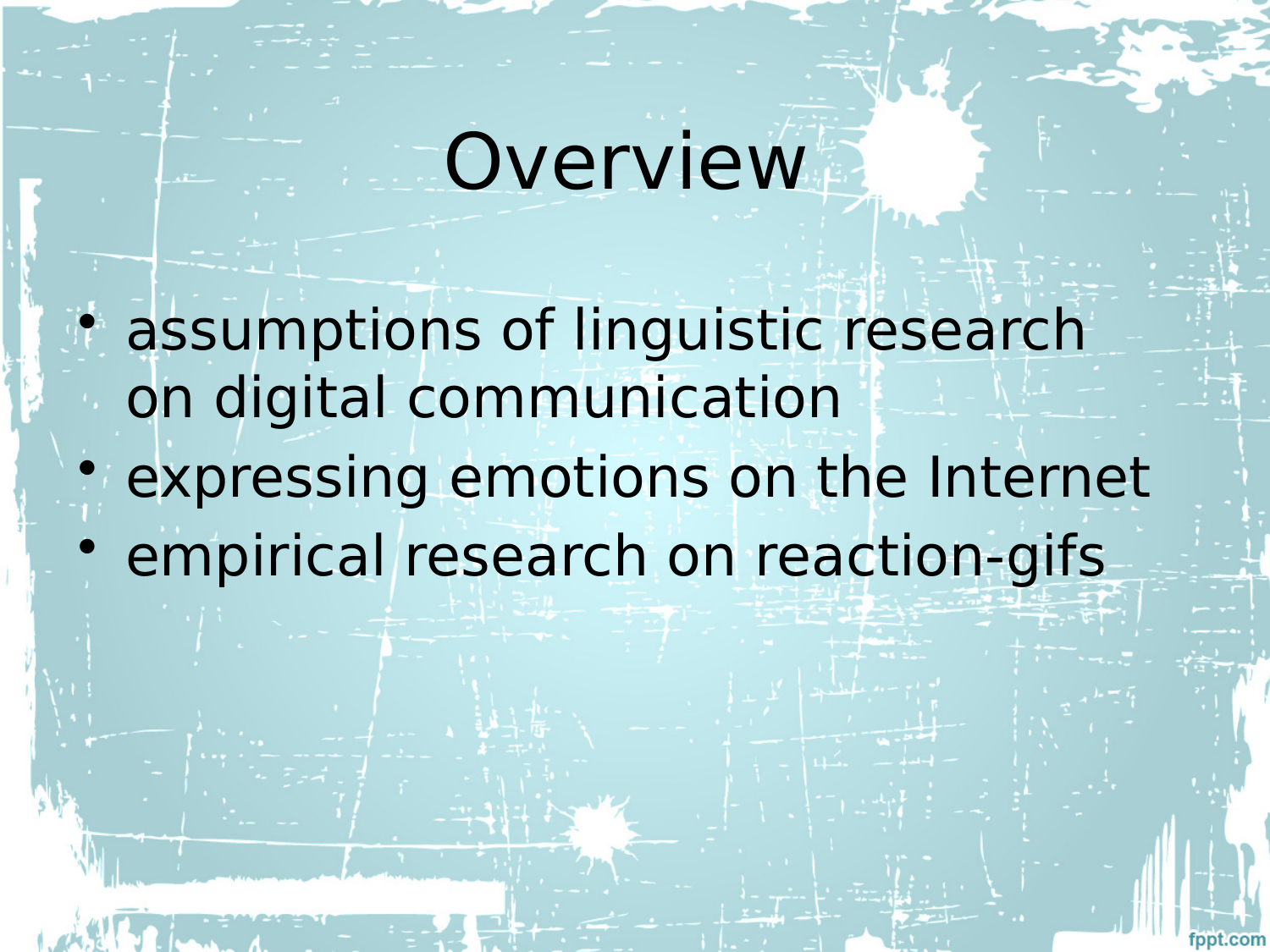

# Overview
assumptions of linguistic research
on digital communication
expressing emotions on the Internet
empirical research on reaction-gifs